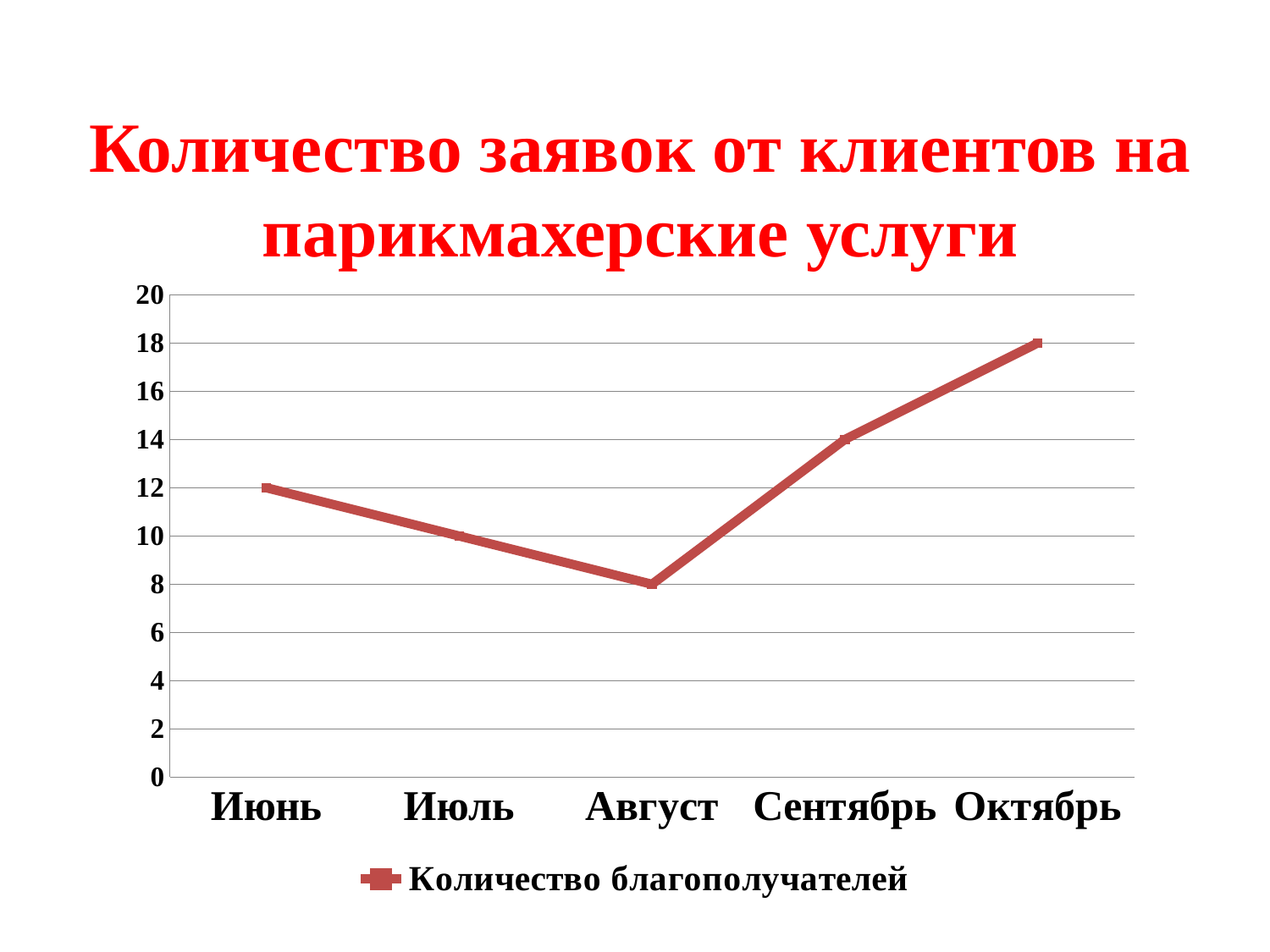

# Количество заявок от клиентов на парикмахерские услуги

### Chart

| Category | Количество благополучателей |
|---|---|
| Июнь | 12.0 |
| Июль | 10.0 |
| Август | 8.0 |
| Сентябрь | 14.0 |
| Октябрь | 18.0 |